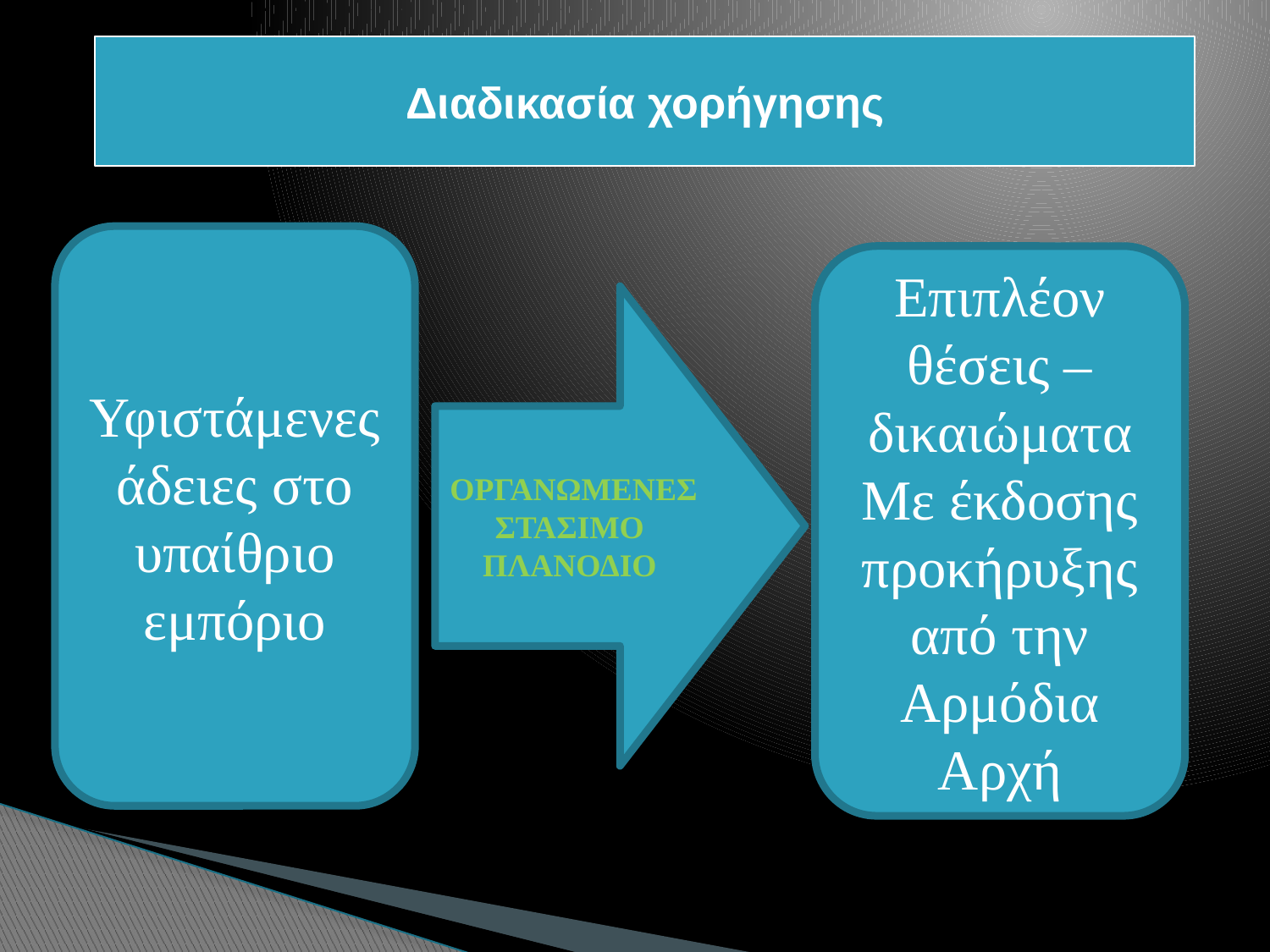

Διαδικασία χορήγησης
Υφιστάμενες άδειες στο υπαίθριο εμπόριο
Επιπλέον θέσεις – δικαιώματα
Με έκδοσης προκήρυξης από την Αρμόδια Αρχή
ΟΡΓΑΝΩΜΕΝΕΣ
ΣΤΑΣΙΜΟ
ΠΛΑΝΟΔΙΟ